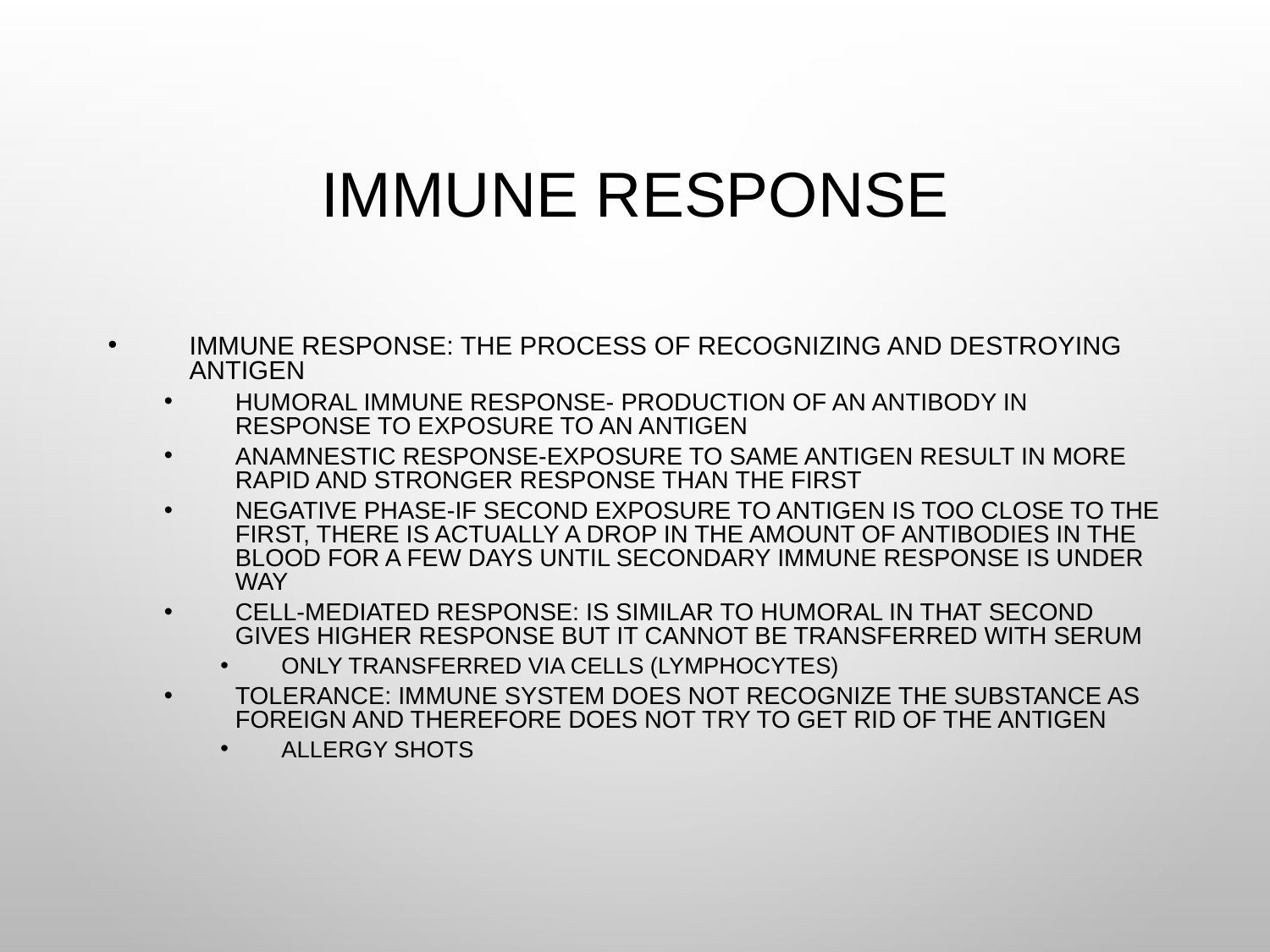

# Immune response
Immune response: the process of recognizing and destroying antigen
Humoral immune response- production of an antibody in response to exposure to an antigen
Anamnestic response-exposure to same antigen result in more rapid and stronger response than the first
Negative phase-If second exposure to antigen is too close to the first, there is actually a drop in the amount of antibodies in the blood for a few days until secondary immune response is under way
Cell-mediated response: is similar to humoral in that second gives higher response but it cannot be transferred with serum
Only transferred via cells (lymphocytes)
Tolerance: Immune system does not recognize the substance as foreign and therefore does not try to get rid of the antigen
Allergy shots